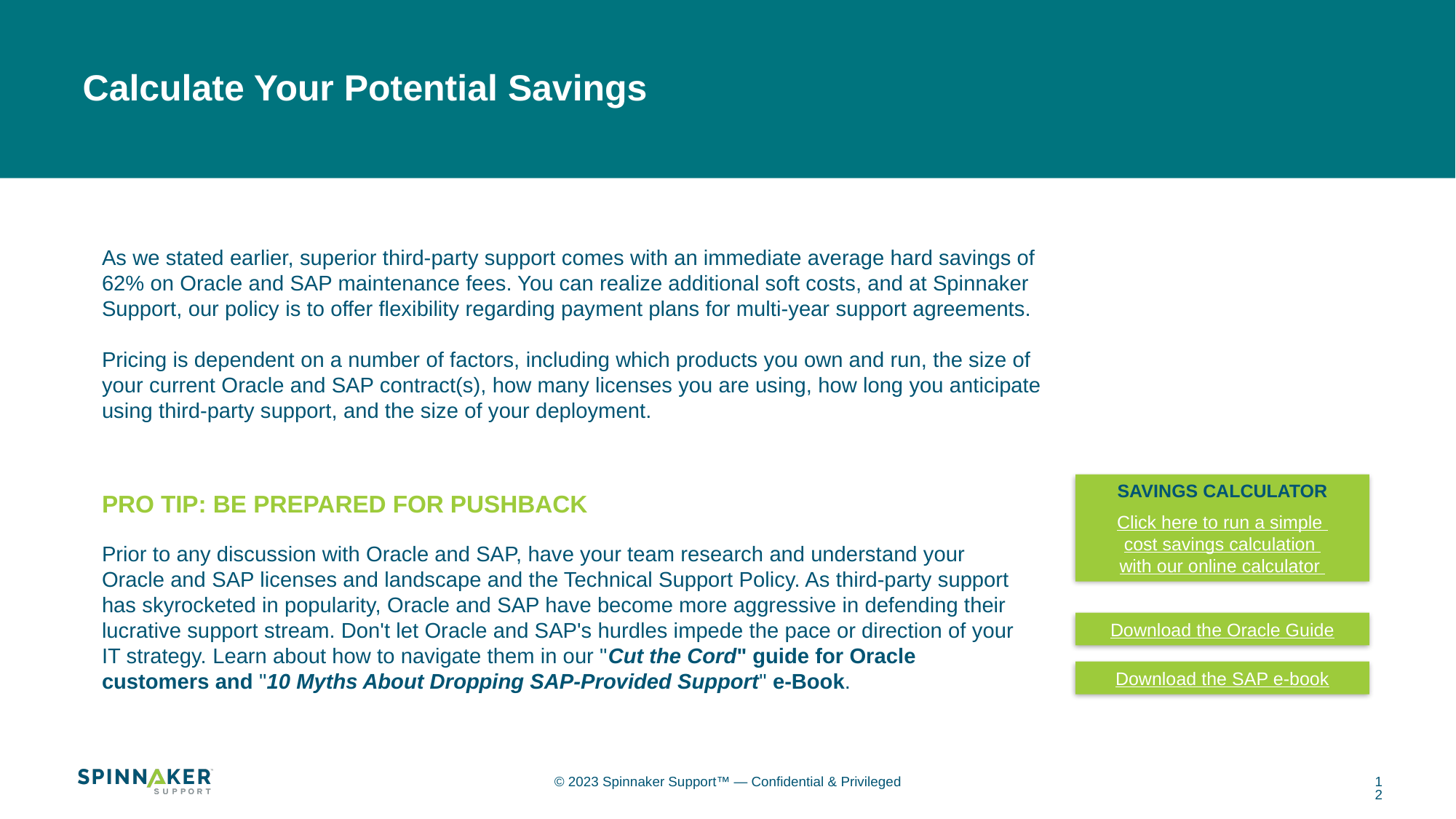

Calculate Your Potential Savings
As we stated earlier, superior third-party support comes with an immediate average hard savings of 62% on Oracle and SAP maintenance fees. You can realize additional soft costs, and at Spinnaker Support, our policy is to offer flexibility regarding payment plans for multi-year support agreements.

Pricing is dependent on a number of factors, including which products you own and run, the size of your current Oracle and SAP contract(s), how many licenses you are using, how long you anticipate using third-party support, and the size of your deployment.
SAVINGS CALCULATOR
Click here to run a simple
cost savings calculation
with our online calculator
PRO TIP: BE PREPARED FOR PUSHBACK

Prior to any discussion with Oracle and SAP, have your team research and understand your Oracle and SAP licenses and landscape and the Technical Support Policy. As third-party support has skyrocketed in popularity, Oracle and SAP have become more aggressive in defending their lucrative support stream. Don't let Oracle and SAP's hurdles impede the pace or direction of your IT strategy. Learn about how to navigate them in our "Cut the Cord" guide for Oracle customers and "10 Myths About Dropping SAP-Provided Support" e-Book.
Download the Oracle Guide
Download the SAP e-book
12